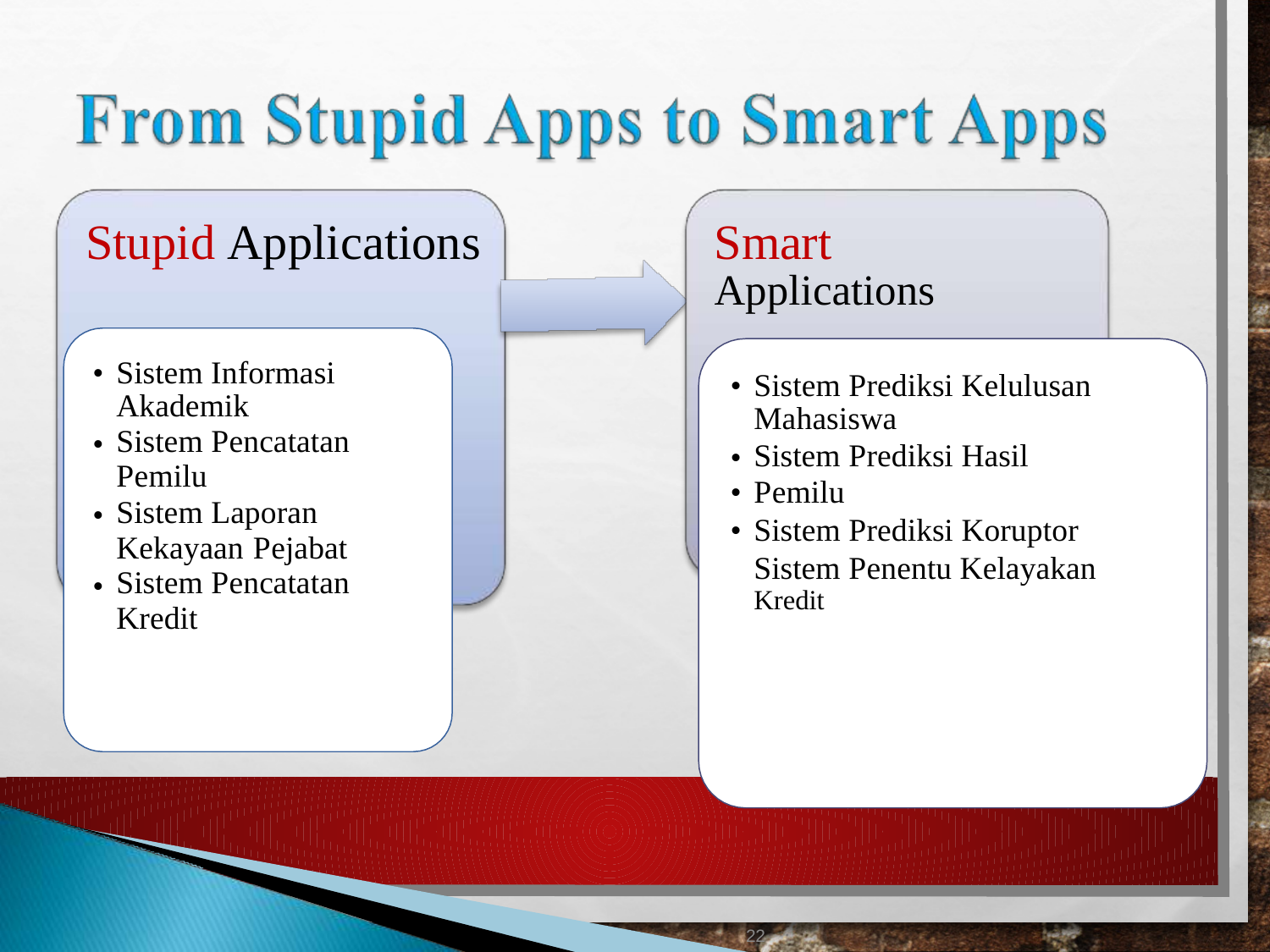

Stupid Applications
Smart
Applications

•
Sistem Informasi
Akademik
Sistem Pencatatan
Pemilu
Sistem Laporan Kekayaan Pejabat Sistem Pencatatan
Kredit
•
Sistem Prediksi Kelulusan
Mahasiswa
Sistem Prediksi Hasil Pemilu
Sistem Prediksi Koruptor
Sistem Penentu Kelayakan
Kredit
•
•
•
•
•
•

22